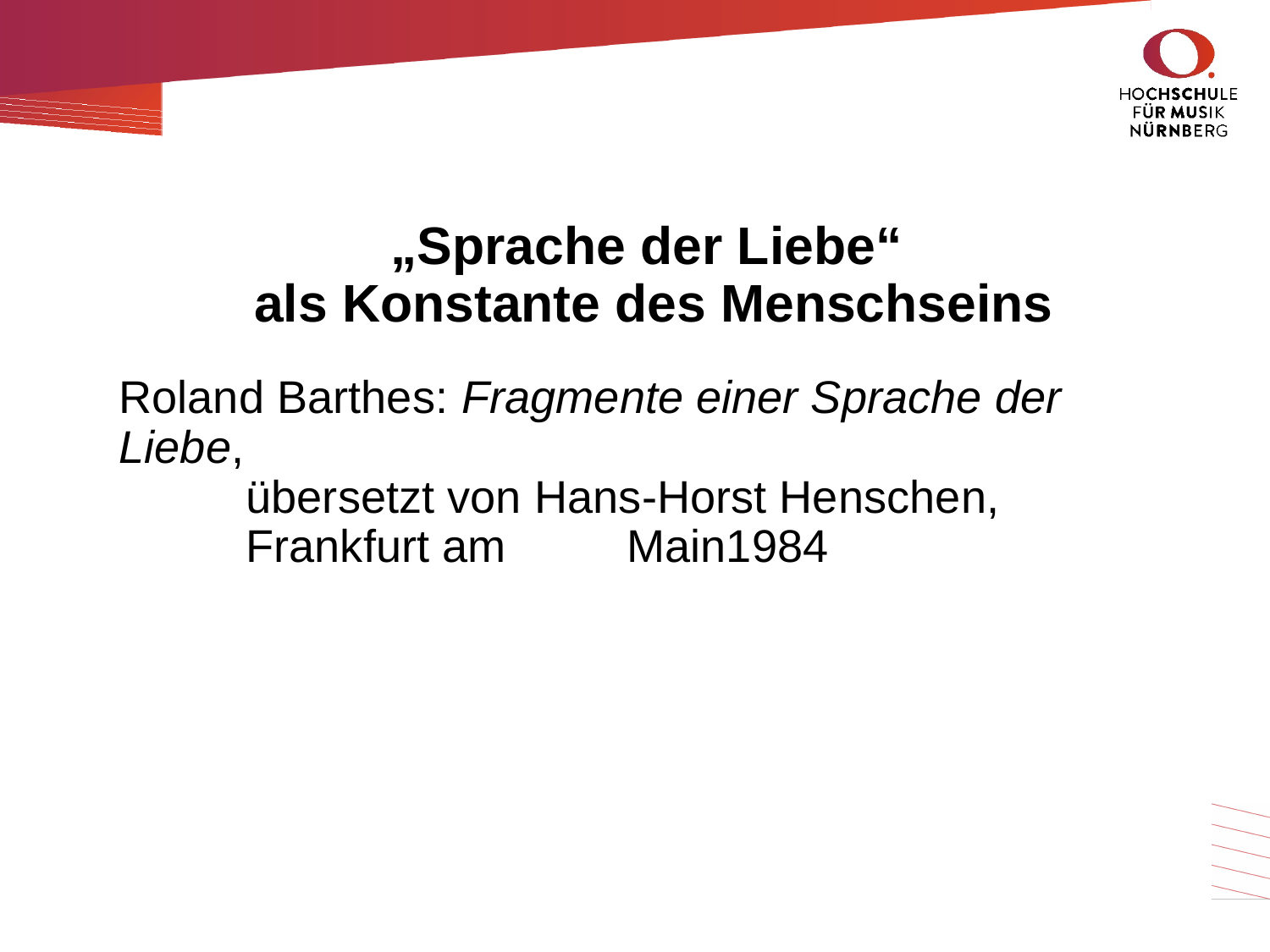

# „Sprache der Liebe“ als Konstante des Menschseins
Roland Barthes: Fragmente einer Sprache der Liebe,
	übersetzt von Hans-Horst Henschen,
	Frankfurt am 	Main1984